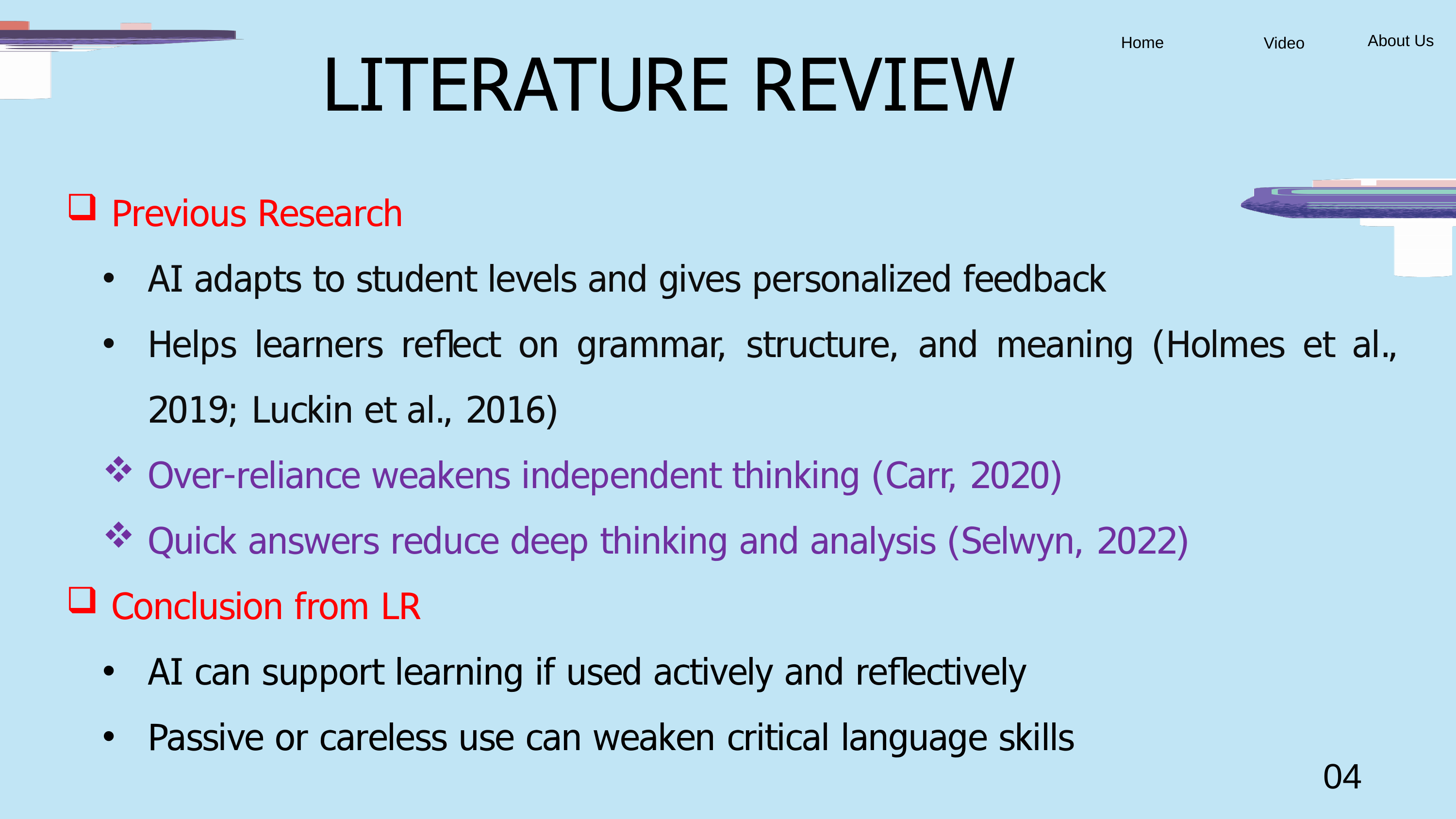

About Us
LITERATURE REVIEW
Home
Video

Previous Research
AI adapts to student levels and gives personalized feedback
Helps learners reflect on grammar, structure, and meaning (Holmes et al., 2019; Luckin et al., 2016)
Over-reliance weakens independent thinking (Carr, 2020)
Quick answers reduce deep thinking and analysis (Selwyn, 2022)
Conclusion from LR
AI can support learning if used actively and reflectively
Passive or careless use can weaken critical language skills

04